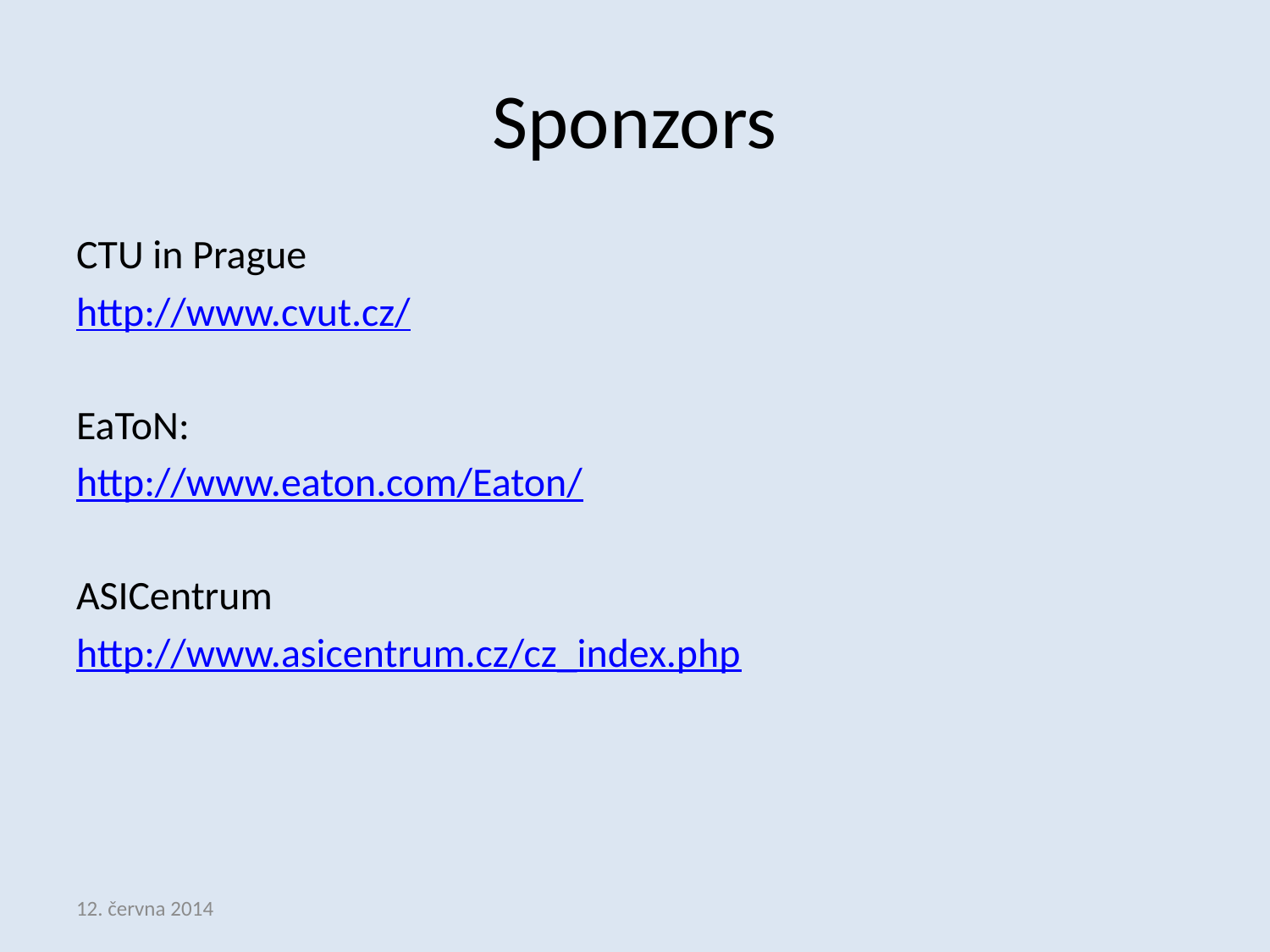

# Sponzors
CTU in Prague
http://www.cvut.cz/

EaToN:
http://www.eaton.com/Eaton/

ASICentrum
http://www.asicentrum.cz/cz_index.php

12. června 2014